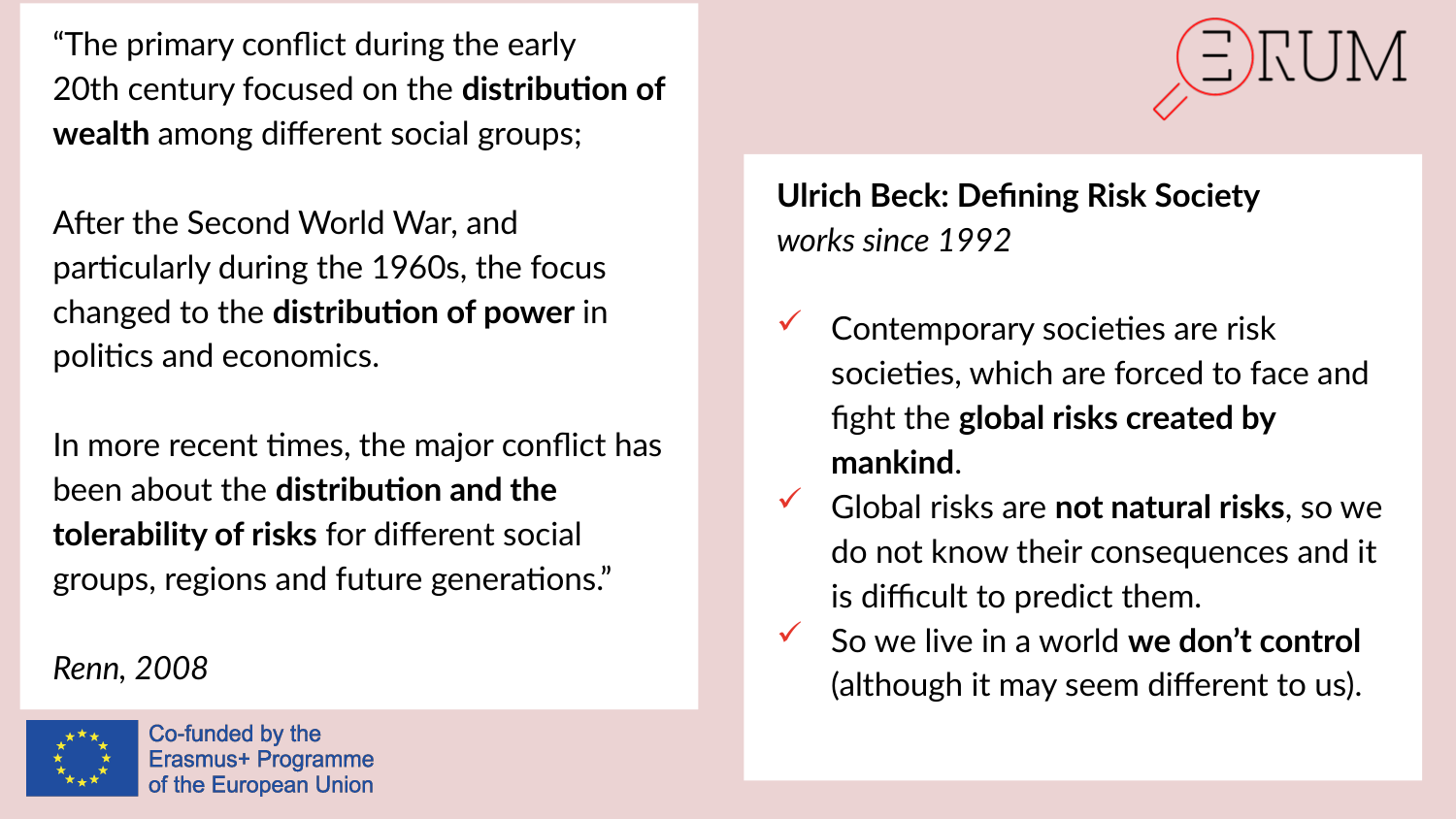

“The primary conflict during the early
20th century focused on the distribution of wealth among different social groups;

After the Second World War, and particularly during the 1960s, the focus changed to the distribution of power in politics and economics.

In more recent times, the major conflict has been about the distribution and the tolerability of risks for different social groups, regions and future generations.”

Renn, 2008

Ulrich Beck: Defining Risk Society
works since 1992

Contemporary societies are risk societies, which are forced to face and fight the global risks created by mankind.
Global risks are not natural risks, so we do not know their consequences and it is difficult to predict them.
So we live in a world we don’t control (although it may seem different to us).
4